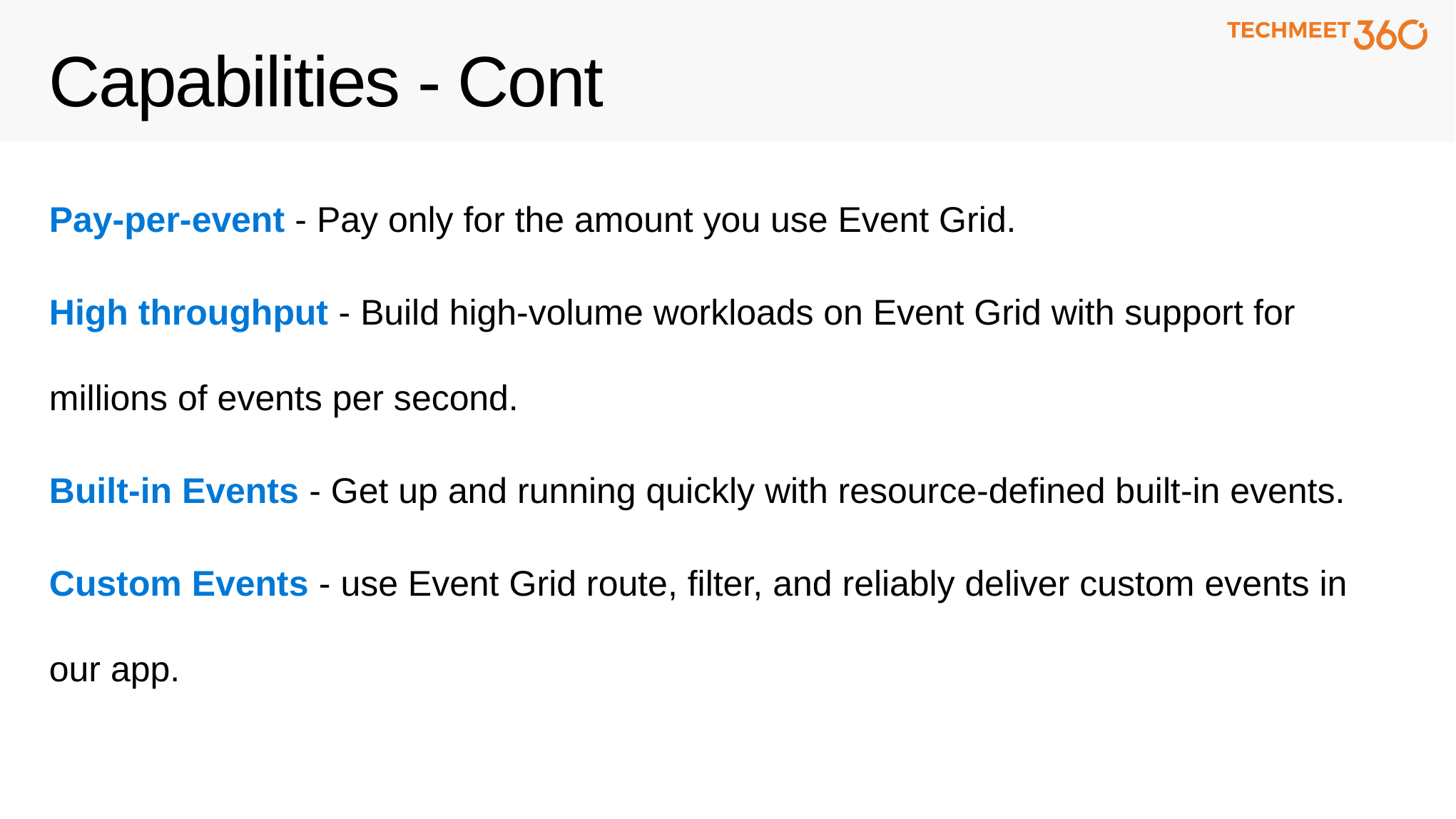

# Capabilities - Cont
Pay-per-event - Pay only for the amount you use Event Grid.
High throughput - Build high-volume workloads on Event Grid with support for millions of events per second.
Built-in Events - Get up and running quickly with resource-defined built-in events.
Custom Events - use Event Grid route, filter, and reliably deliver custom events in our app.